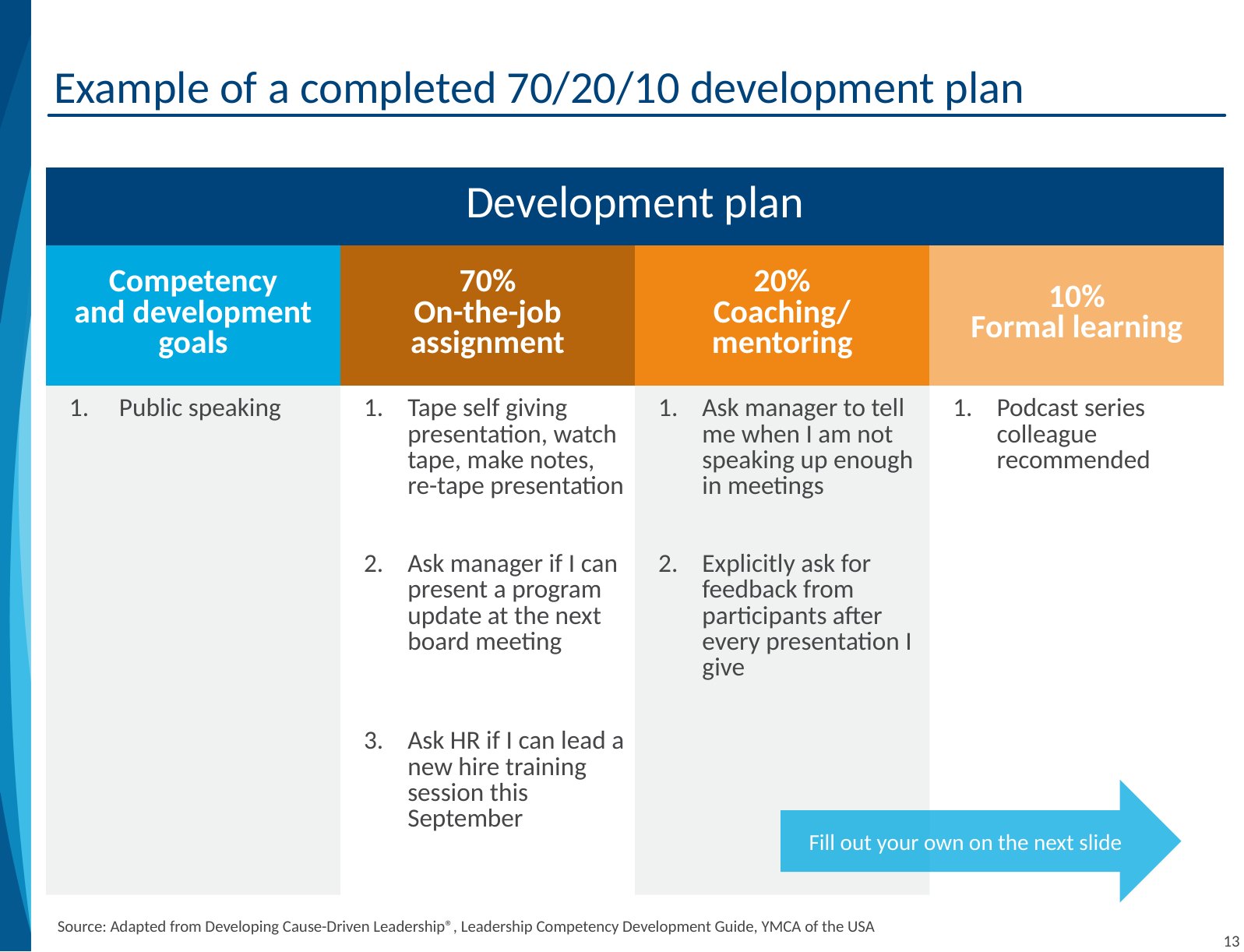

# Example of a completed 70/20/10 development plan

overall_0_131878956049491931 columns_1_131878956049491931
| Development plan |  |  |  |
| --- | --- | --- | --- |
| Competency and development goals | 70% On-the-job assignment | 20% Coaching/ mentoring | 10% Formal learning |
| Public speaking | Tape self giving presentation, watch tape, make notes, re-tape presentation | Ask manager to tell me when I am not speaking up enough in meetings | Podcast series colleague recommended |
|  | Ask manager if I can present a program update at the next board meeting | Explicitly ask for feedback from participants after every presentation I give |  |
|  | Ask HR if I can lead a new hire training session this September |  |  |
Fill out your own on the next slide
Source: Adapted from Developing Cause-Driven Leadership®, Leadership Competency Development Guide, YMCA of the USA